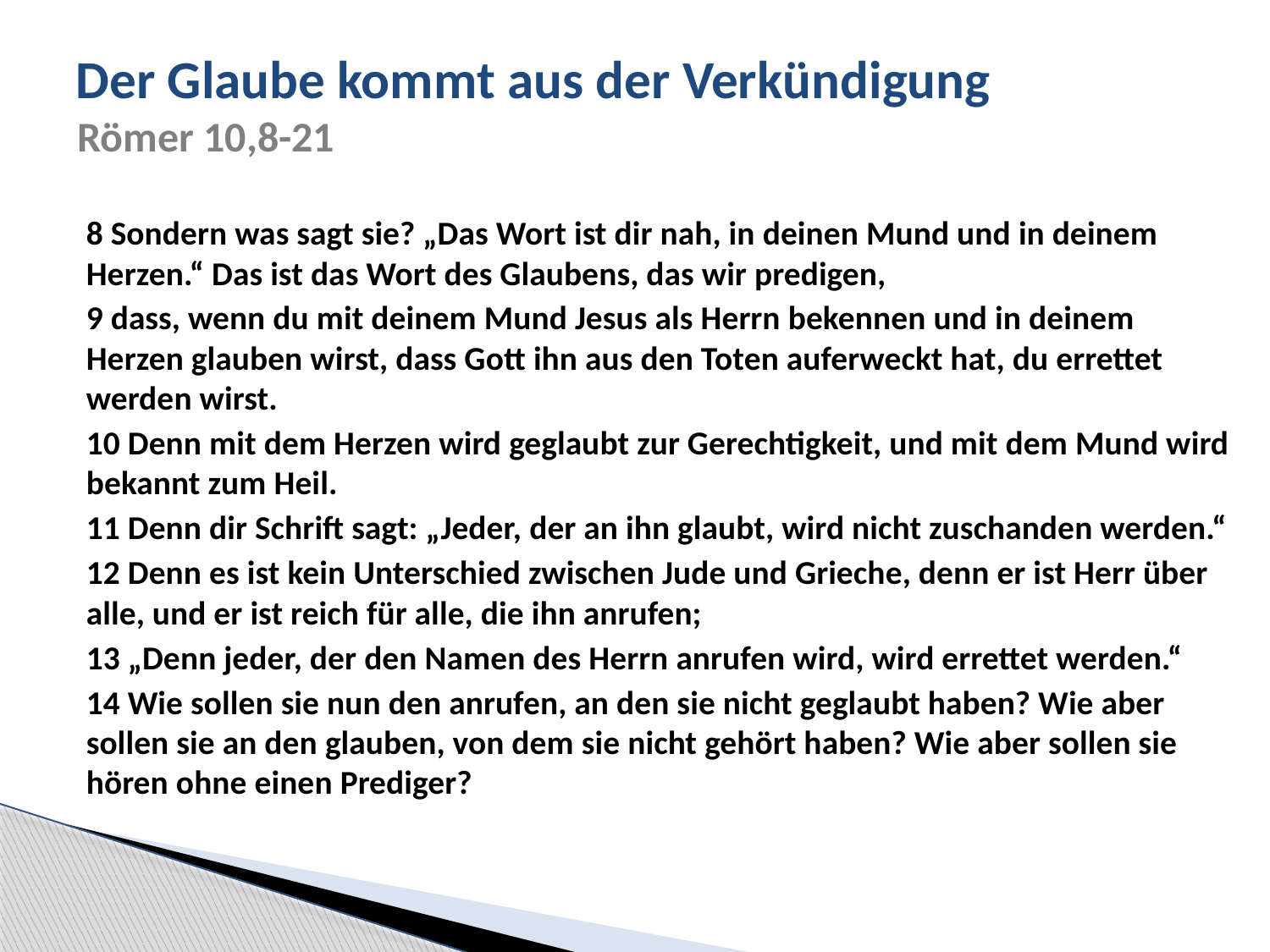

# Der Glaube kommt aus der Verkündigung
Römer 10,8-21
8 Sondern was sagt sie? „Das Wort ist dir nah, in deinen Mund und in deinem Herzen.“ Das ist das Wort des Glaubens, das wir predigen,
9 dass, wenn du mit deinem Mund Jesus als Herrn bekennen und in deinem Herzen glauben wirst, dass Gott ihn aus den Toten auferweckt hat, du errettet werden wirst.
10 Denn mit dem Herzen wird geglaubt zur Gerechtigkeit, und mit dem Mund wird bekannt zum Heil.
11 Denn dir Schrift sagt: „Jeder, der an ihn glaubt, wird nicht zuschanden werden.“
12 Denn es ist kein Unterschied zwischen Jude und Grieche, denn er ist Herr über alle, und er ist reich für alle, die ihn anrufen;
13 „Denn jeder, der den Namen des Herrn anrufen wird, wird errettet werden.“
14 Wie sollen sie nun den anrufen, an den sie nicht geglaubt haben? Wie aber sollen sie an den glauben, von dem sie nicht gehört haben? Wie aber sollen sie hören ohne einen Prediger?